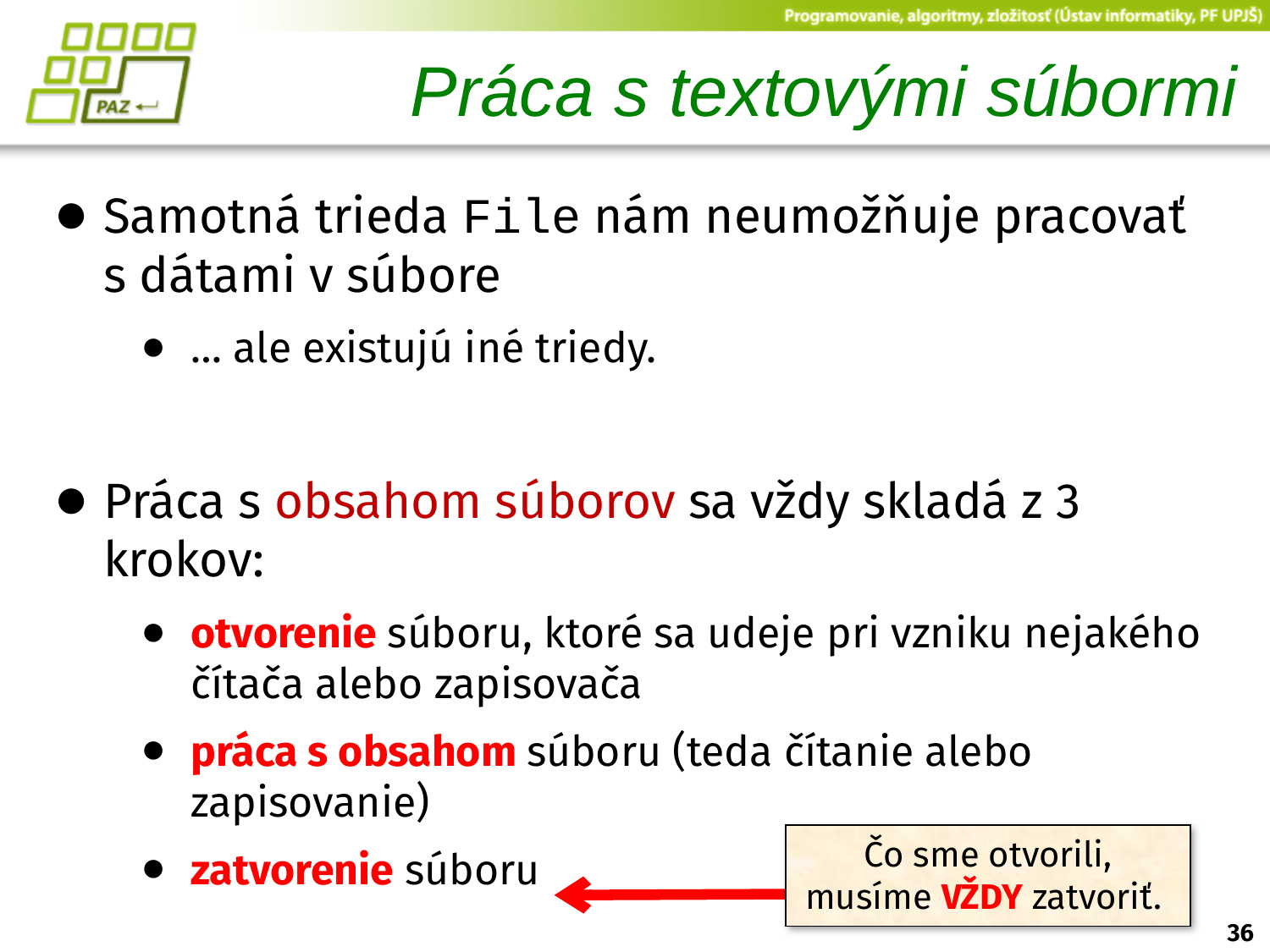

# Práca s textovými súbormi
Samotná trieda File nám neumožňuje pracovať s dátami v súbore
… ale existujú iné triedy.

Práca s obsahom súborov sa vždy skladá z 3 krokov:
otvorenie súboru, ktoré sa udeje pri vzniku nejakého čítača alebo zapisovača
práca s obsahom súboru (teda čítanie alebo zapisovanie)
zatvorenie súboru

Čo sme otvorili, musíme VŽDY zatvoriť.